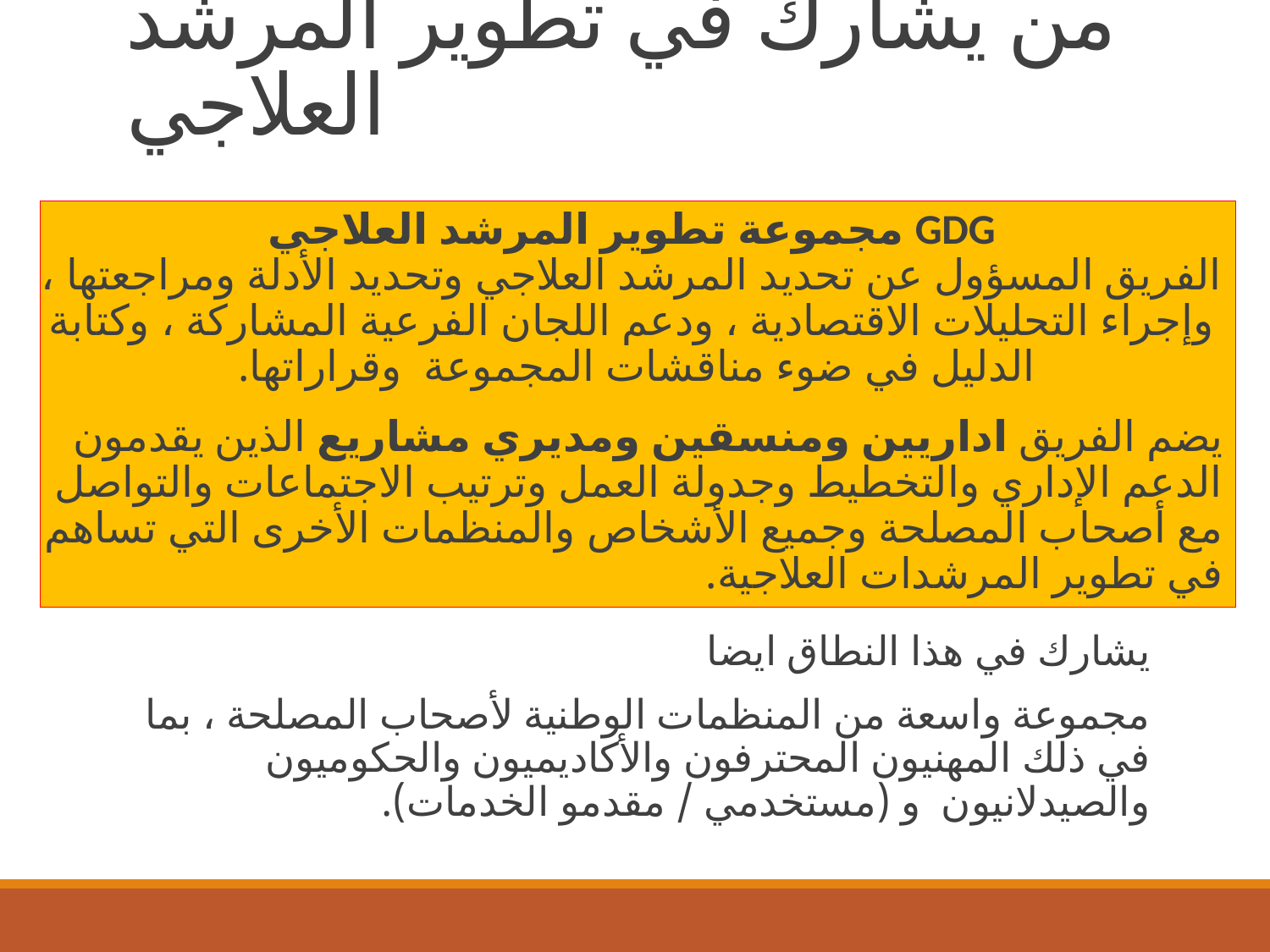

# من يشارك في تطوير المرشد العلاجي
GDG مجموعة تطوير المرشد العلاجي
الفريق المسؤول عن تحديد المرشد العلاجي وتحديد الأدلة ومراجعتها ، وإجراء التحليلات الاقتصادية ، ودعم اللجان الفرعية المشاركة ، وكتابة الدليل في ضوء مناقشات المجموعة  وقراراتها.
يضم الفريق اداريين ومنسقين ومديري مشاريع الذين يقدمون الدعم الإداري والتخطيط وجدولة العمل وترتيب الاجتماعات والتواصل مع أصحاب المصلحة وجميع الأشخاص والمنظمات الأخرى التي تساهم في تطوير المرشدات العلاجية.
يشارك في هذا النطاق ايضا
مجموعة واسعة من المنظمات الوطنية لأصحاب المصلحة ، بما في ذلك المهنيون المحترفون والأكاديميون والحكوميون والصيدلانيون  و (مستخدمي / مقدمو الخدمات).